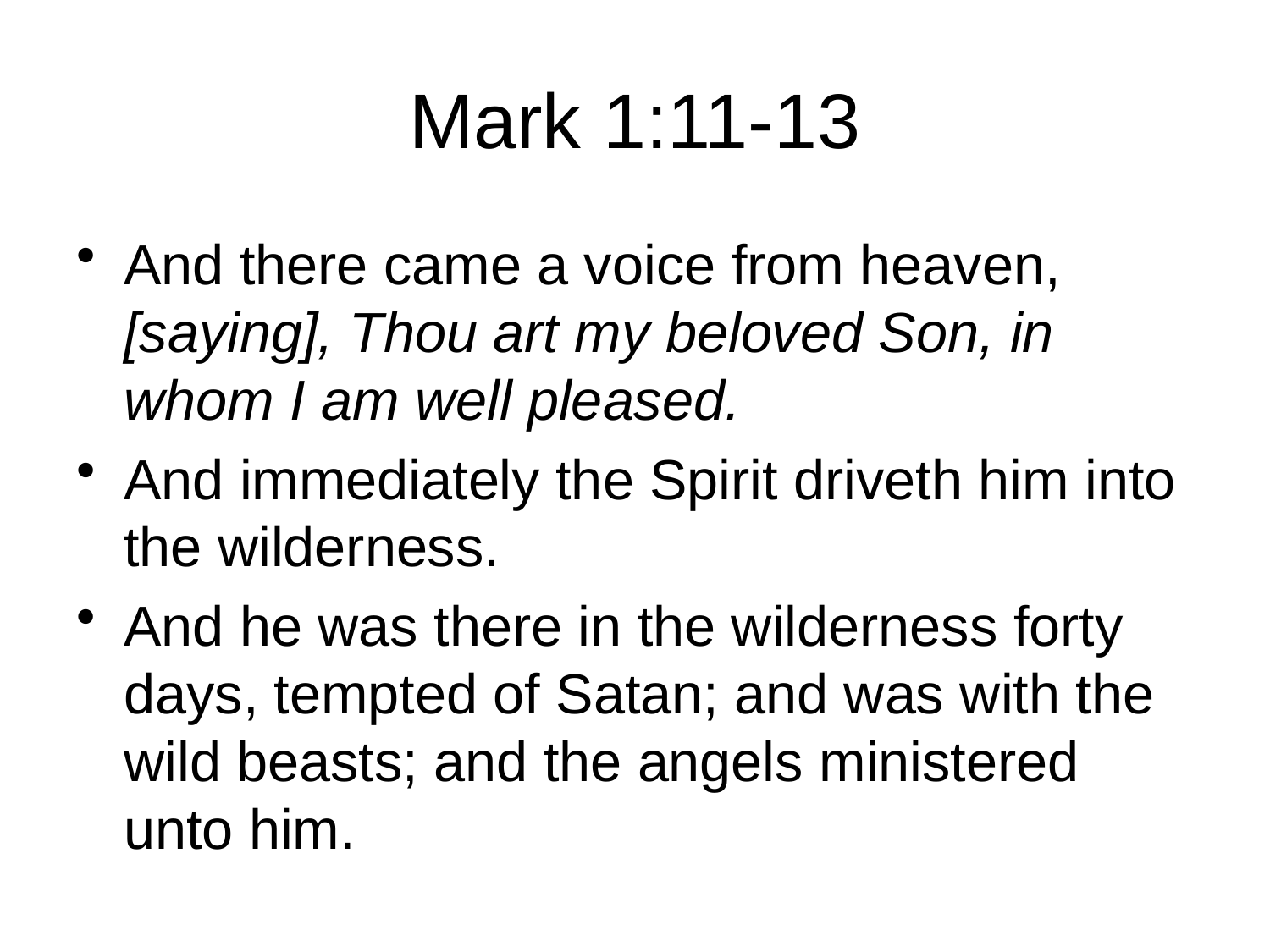

# Mark 1:11-13
And there came a voice from heaven, [saying], Thou art my beloved Son, in whom I am well pleased.
And immediately the Spirit driveth him into the wilderness.
And he was there in the wilderness forty days, tempted of Satan; and was with the wild beasts; and the angels ministered unto him.